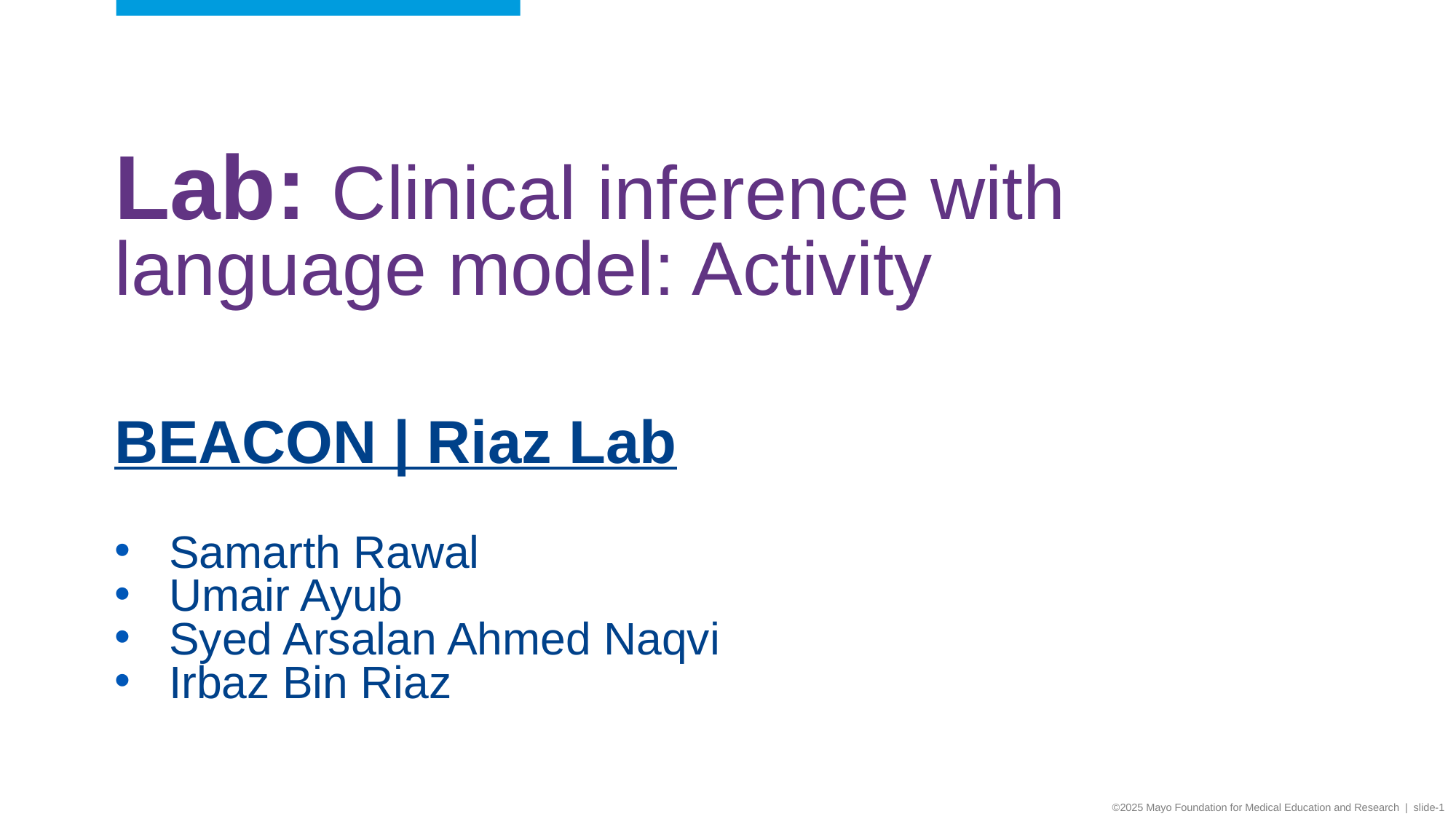

Lab: Clinical inference with language model: Activity

BEACON | Riaz Lab

Samarth Rawal
Umair Ayub
Syed Arsalan Ahmed Naqvi
Irbaz Bin Riaz